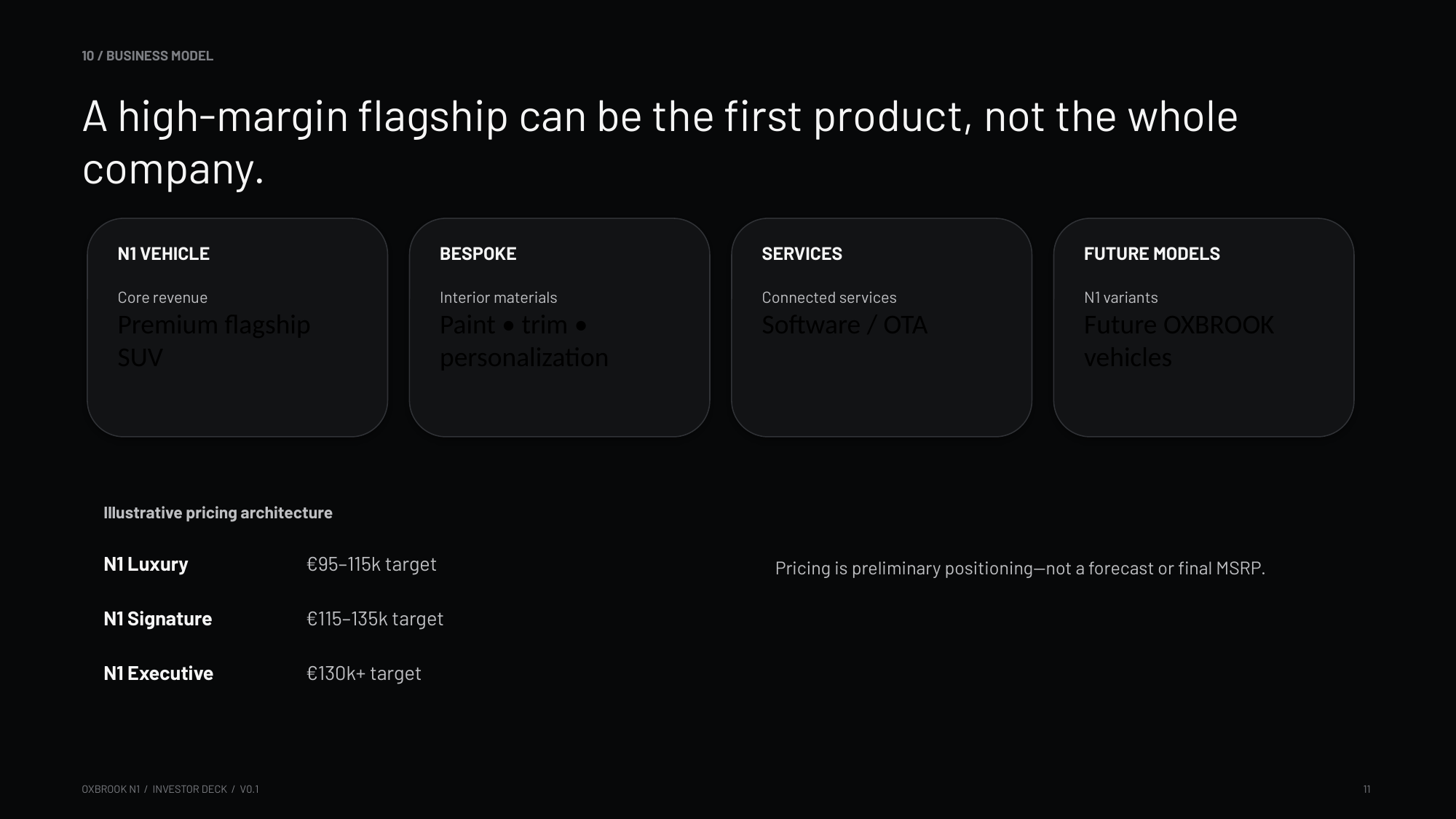

10 / BUSINESS MODEL
A high-margin flagship can be the first product, not the whole company.

N1 VEHICLE
BESPOKE
SERVICES
FUTURE MODELS
Core revenue
Premium flagship SUV
Interior materials
Paint • trim • personalization
Connected services
Software / OTA
N1 variants
Future OXBROOK vehicles
Illustrative pricing architecture
N1 Luxury
€95–115k target
Pricing is preliminary positioning—not a forecast or final MSRP.
N1 Signature
€115–135k target
N1 Executive
€130k+ target
OXBROOK N1  /  INVESTOR DECK  /  V0.1
11